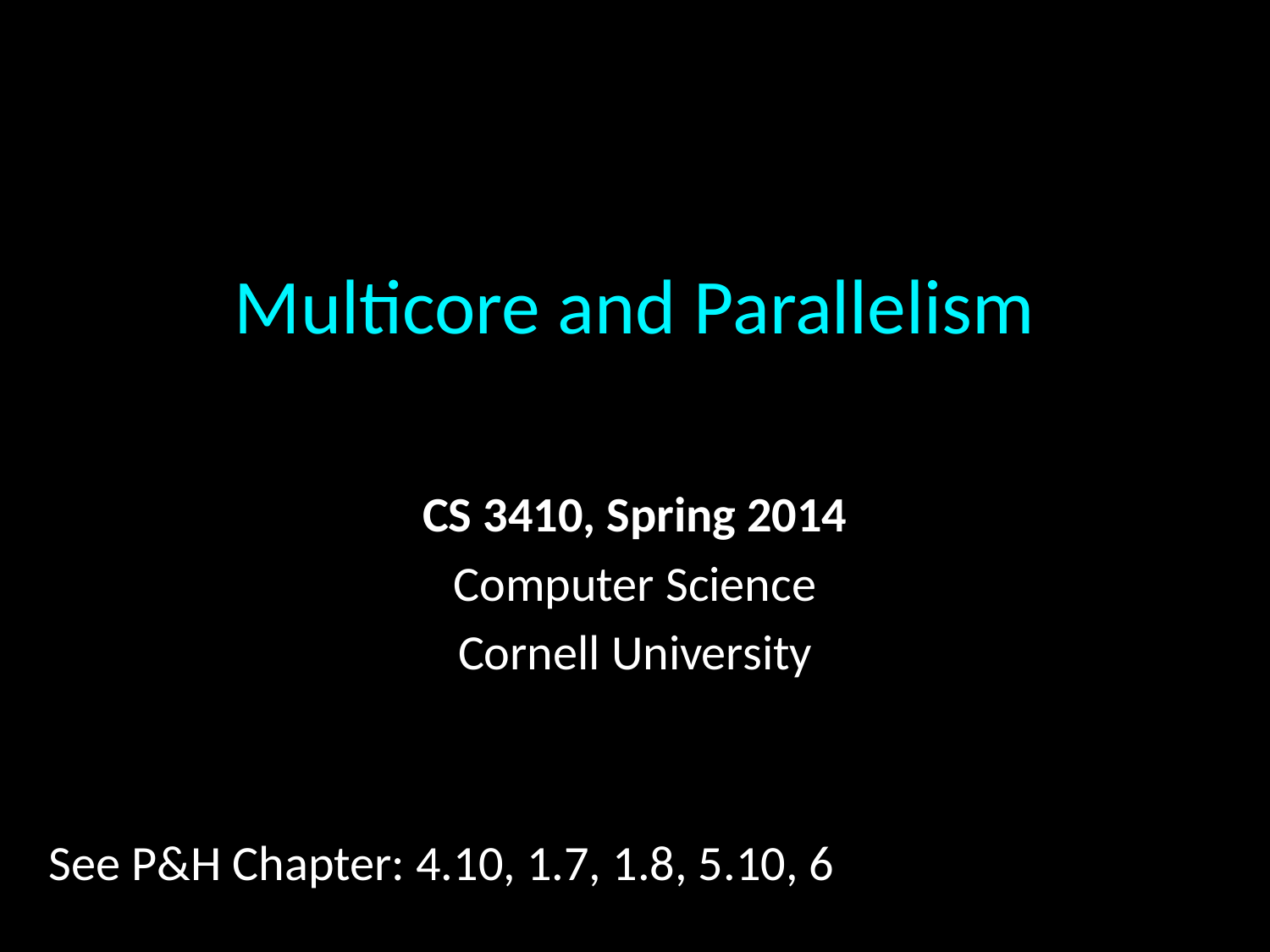

# Multicore and Parallelism
CS 3410, Spring 2014
Computer Science
Cornell University
See P&H Chapter: 4.10, 1.7, 1.8, 5.10, 6